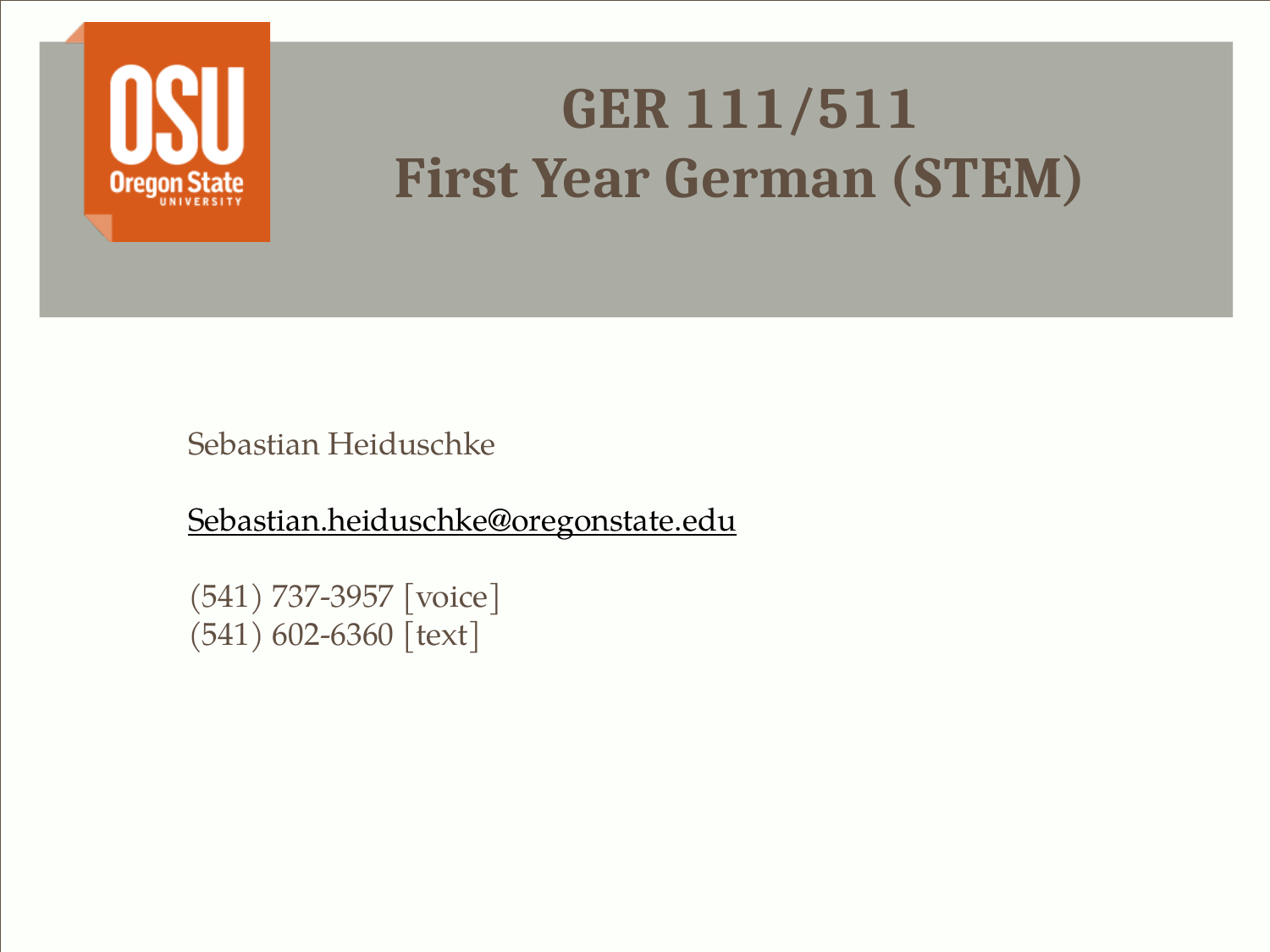

# GER 111/511 First Year German (STEM)
Sebastian Heiduschke

Sebastian.heiduschke@oregonstate.edu

(541) 737-3957 [voice]
(541) 602-6360 [text]